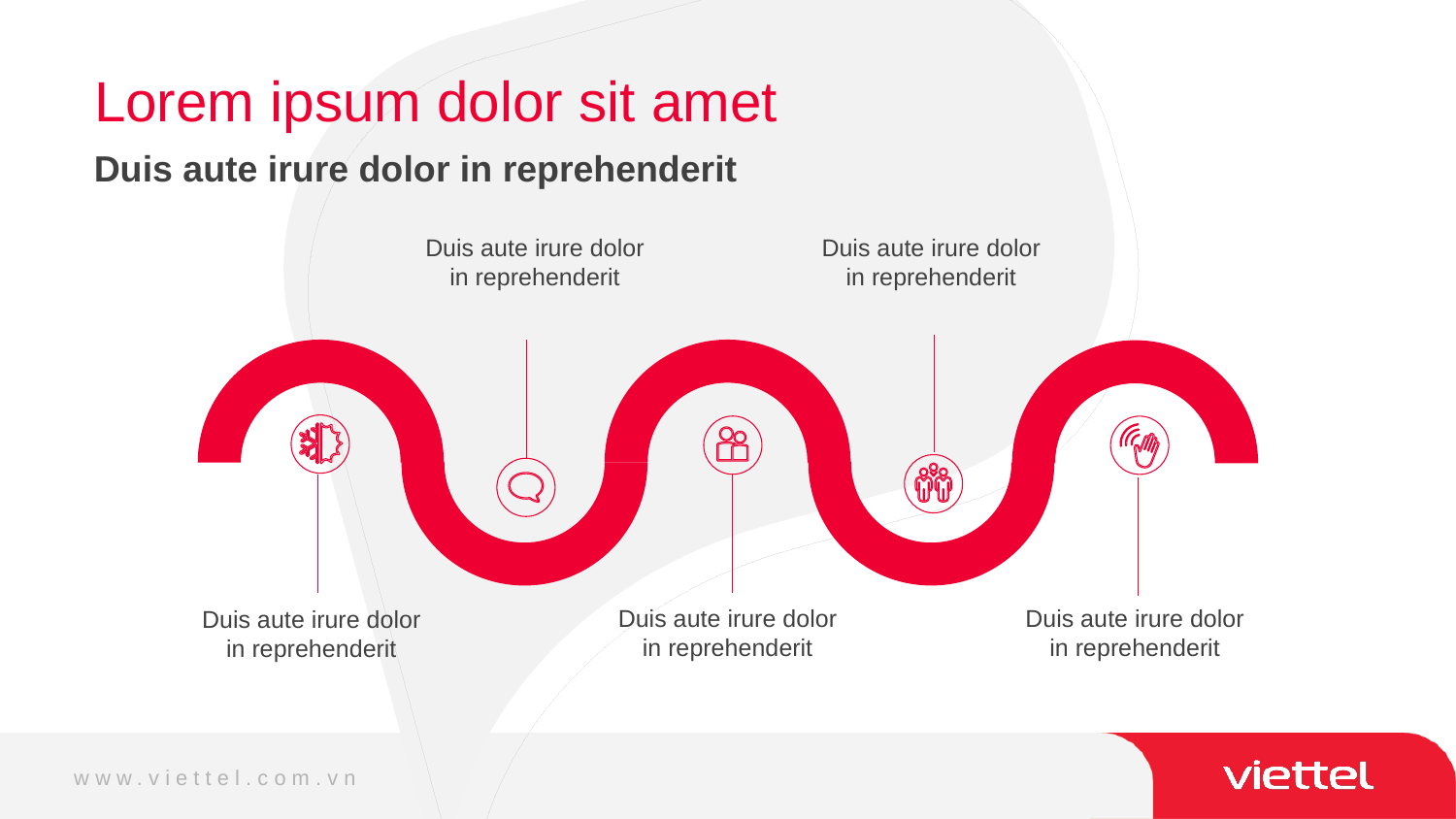

Lorem ipsum dolor sit amet
Duis aute irure dolor in reprehenderit
Duis aute irure dolor in reprehenderit
Duis aute irure dolor in reprehenderit

Duis aute irure dolor in reprehenderit
Duis aute irure dolor in reprehenderit
Duis aute irure dolor in reprehenderit